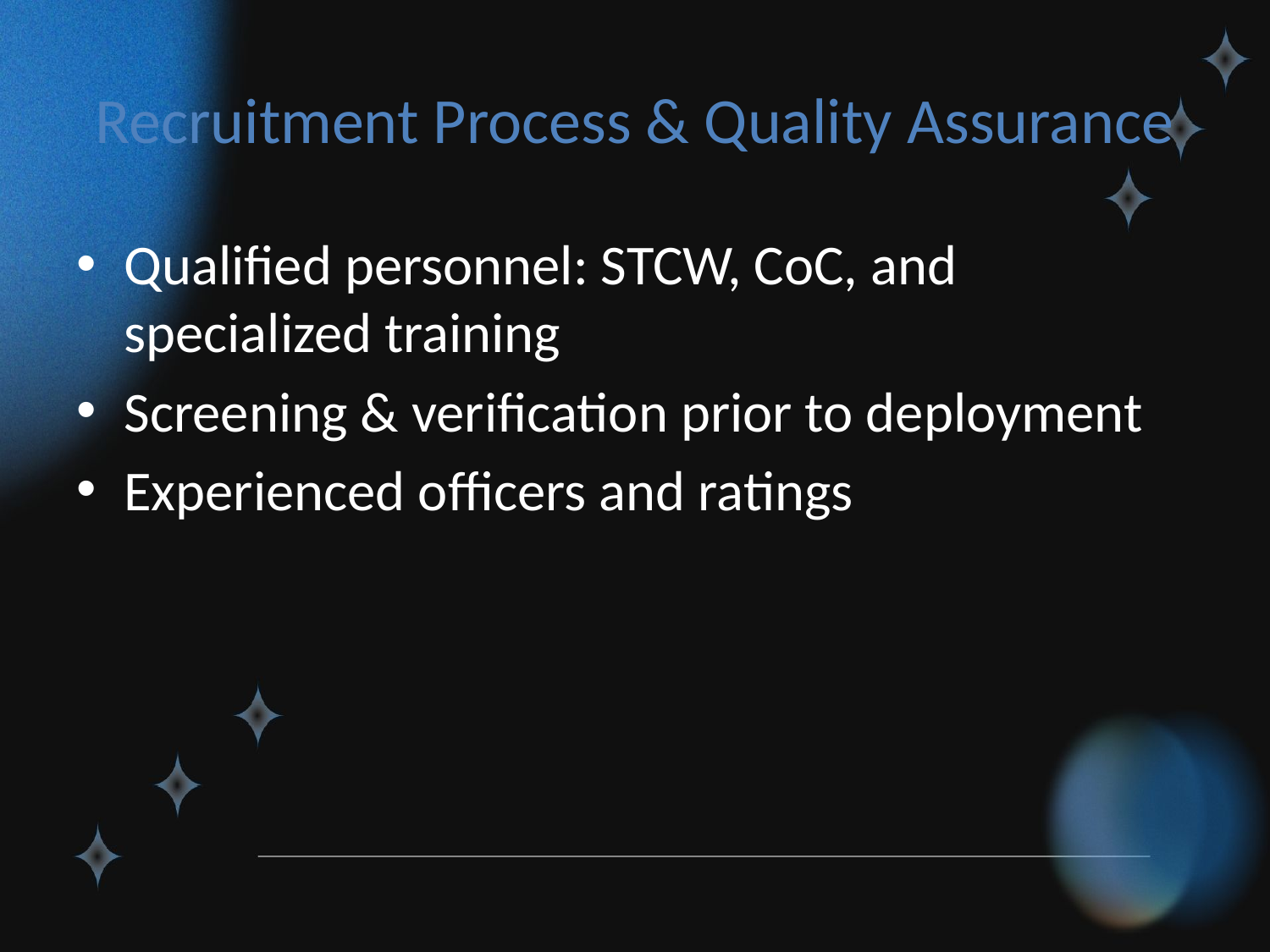

# Recruitment Process & Quality Assurance
Qualified personnel: STCW, CoC, and specialized training
Screening & verification prior to deployment
Experienced officers and ratings